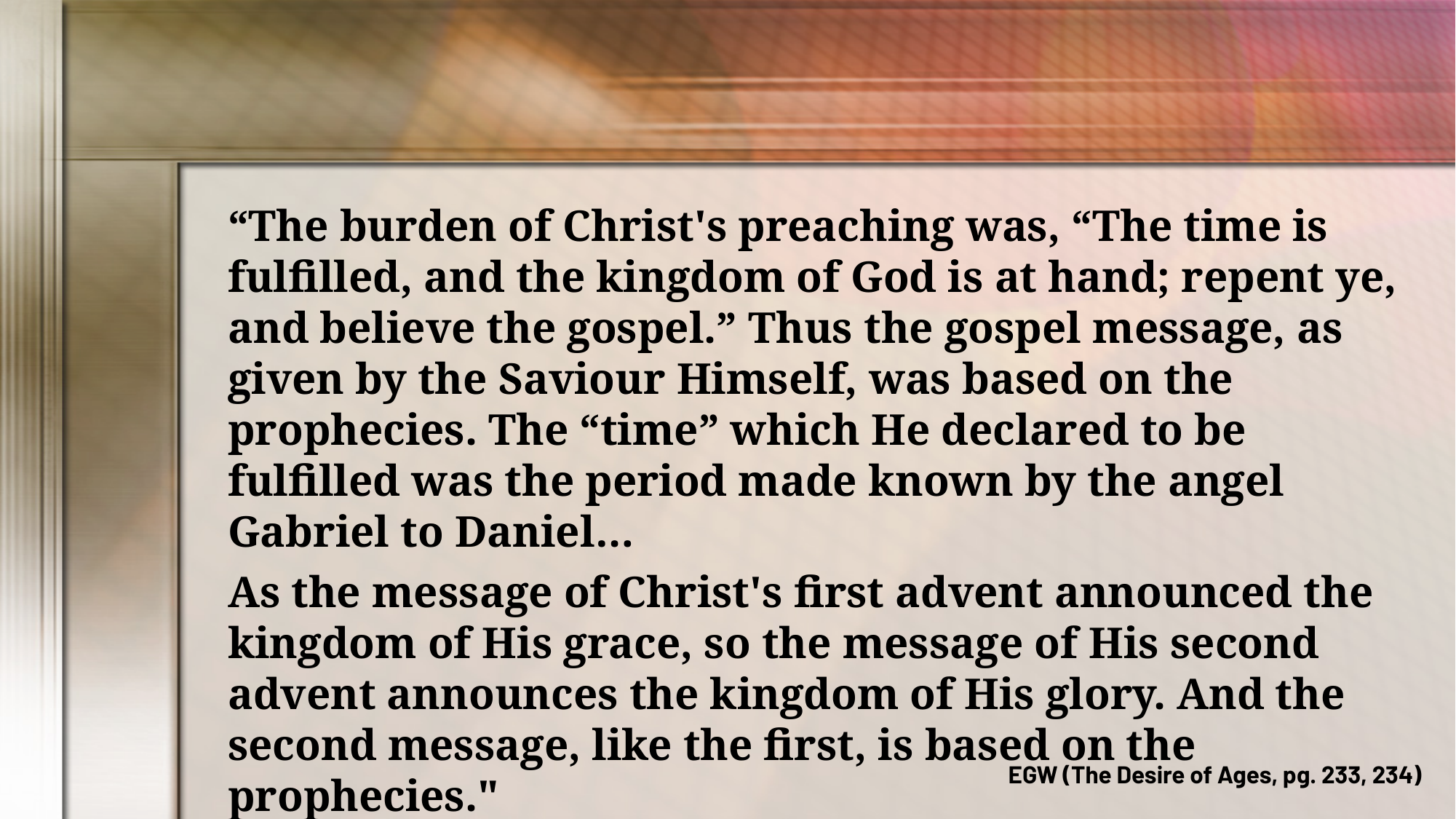

“The burden of Christ's preaching was, “The time is fulfilled, and the kingdom of God is at hand; repent ye, and believe the gospel.” Thus the gospel message, as given by the Saviour Himself, was based on the prophecies. The “time” which He declared to be fulfilled was the period made known by the angel Gabriel to Daniel…
As the message of Christ's first advent announced the kingdom of His grace, so the message of His second advent announces the kingdom of His glory. And the second message, like the first, is based on the prophecies."
EGW (The Desire of Ages, pg. 233, 234)